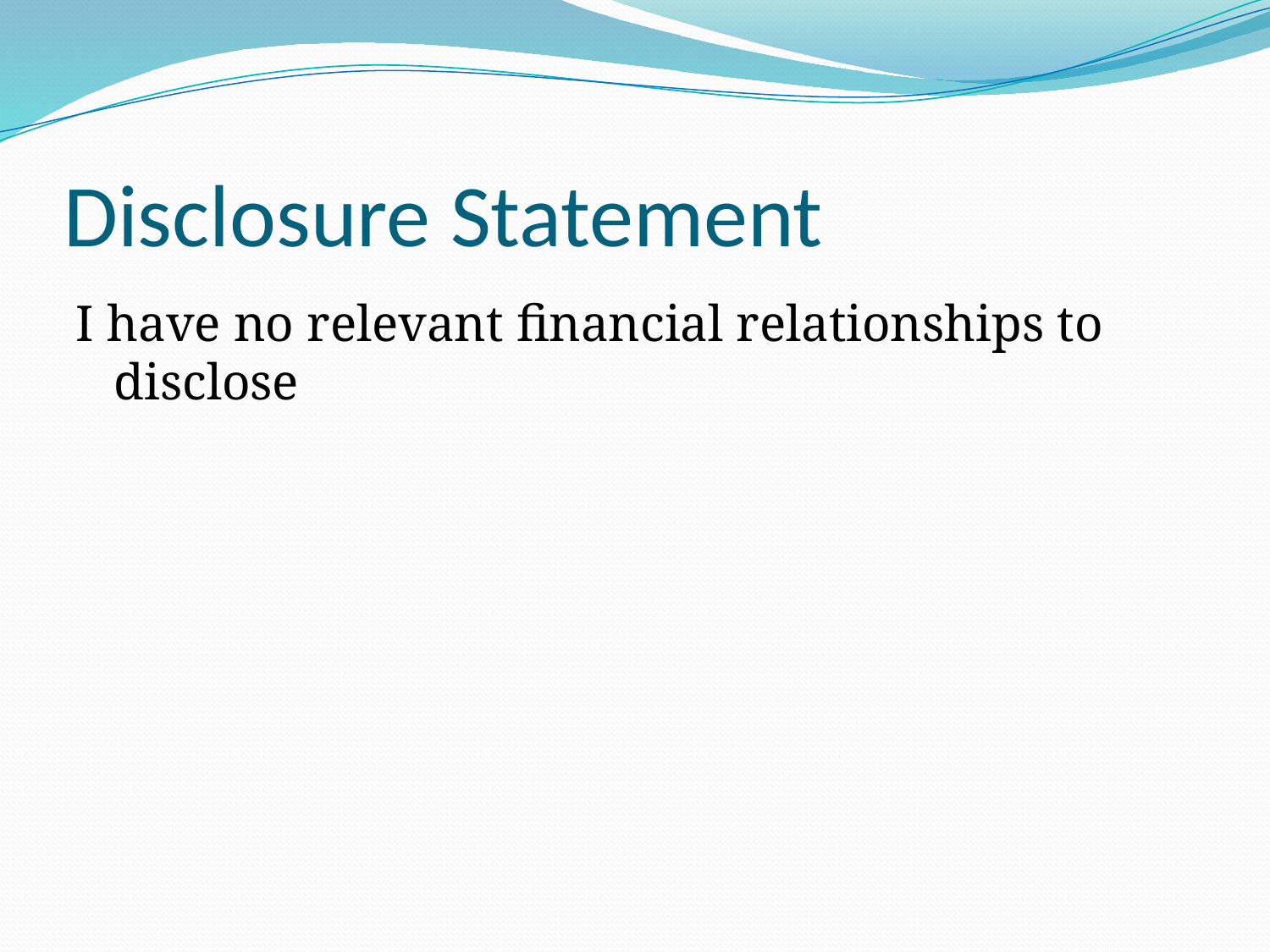

# Disclosure Statement
I have no relevant financial relationships to disclose